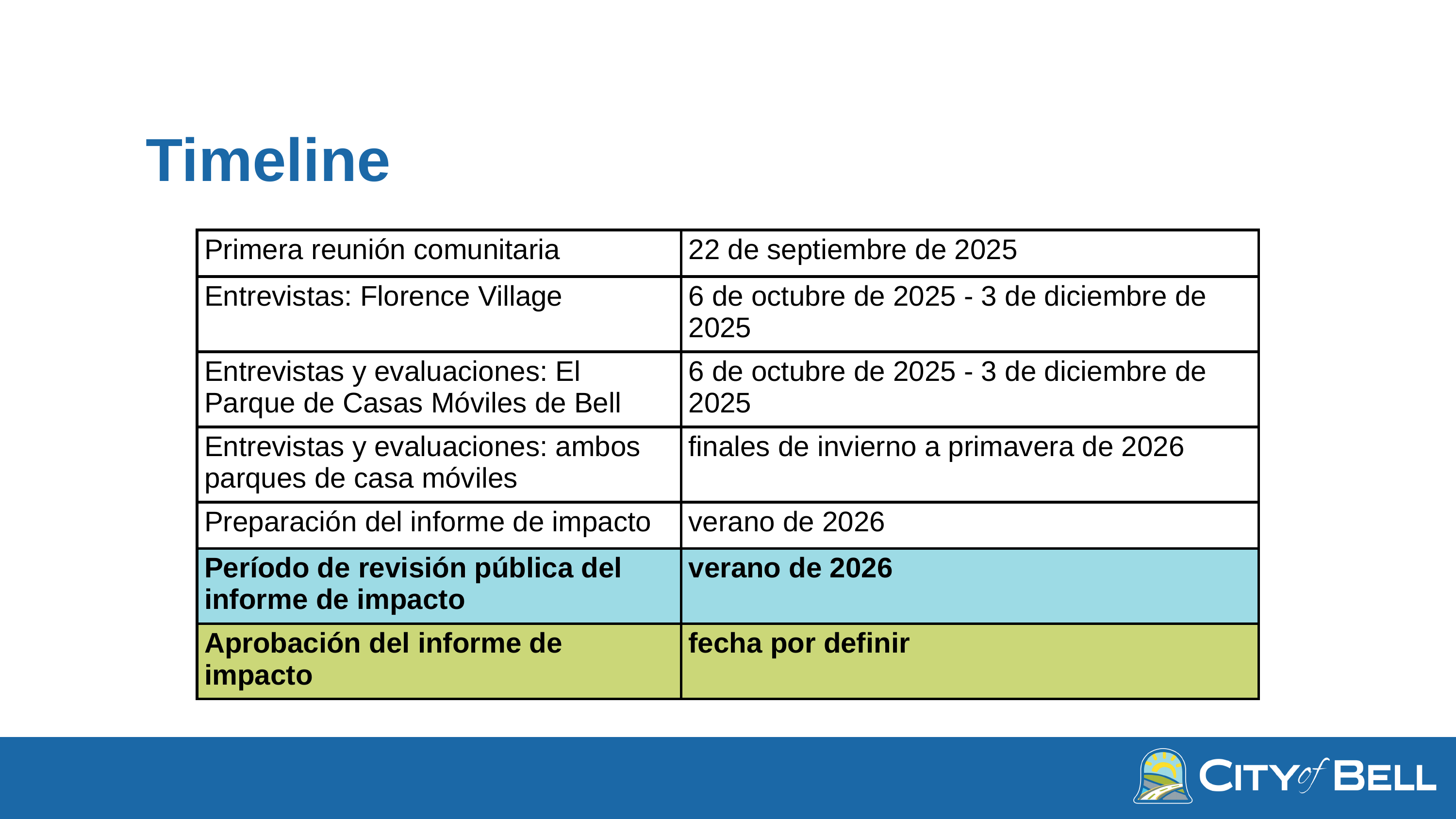

Timeline
| Primera reunión comunitaria | 22 de septiembre de 2025 |
| --- | --- |
| Entrevistas: Florence Village | 6 de octubre de 2025 - 3 de diciembre de 2025 |
| Entrevistas y evaluaciones: El Parque de Casas Móviles de Bell | 6 de octubre de 2025 - 3 de diciembre de 2025 |
| Entrevistas y evaluaciones: ambos parques de casa móviles | finales de invierno a primavera de 2026 |
| Preparación del informe de impacto | verano de 2026 |
| Período de revisión pública del informe de impacto | verano de 2026 |
| Aprobación del informe de impacto | fecha por definir |